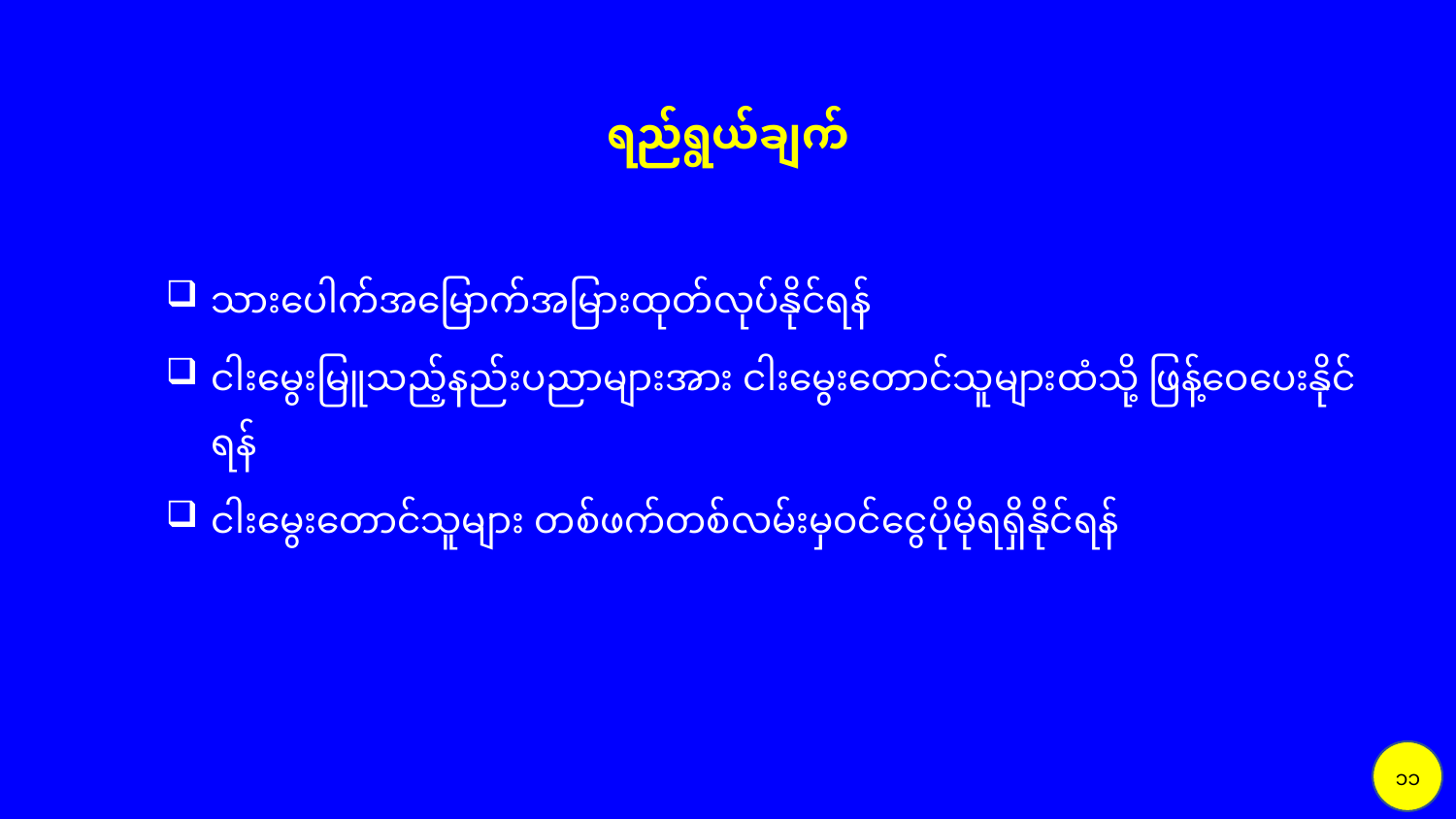

ရည်ရွယ်ချက်
သားပေါက်အမြောက်အမြားထုတ်လုပ်နိုင်ရန်
ငါးမွေးမြူသည့်နည်းပညာများအား ငါးမွေးတောင်သူများထံသို့ ဖြန့်ဝေပေးနိုင်ရန်
ငါးမွေးတောင်သူများ တစ်ဖက်တစ်လမ်းမှဝင်ငွေပိုမိုရရှိနိုင်ရန်
၁၁